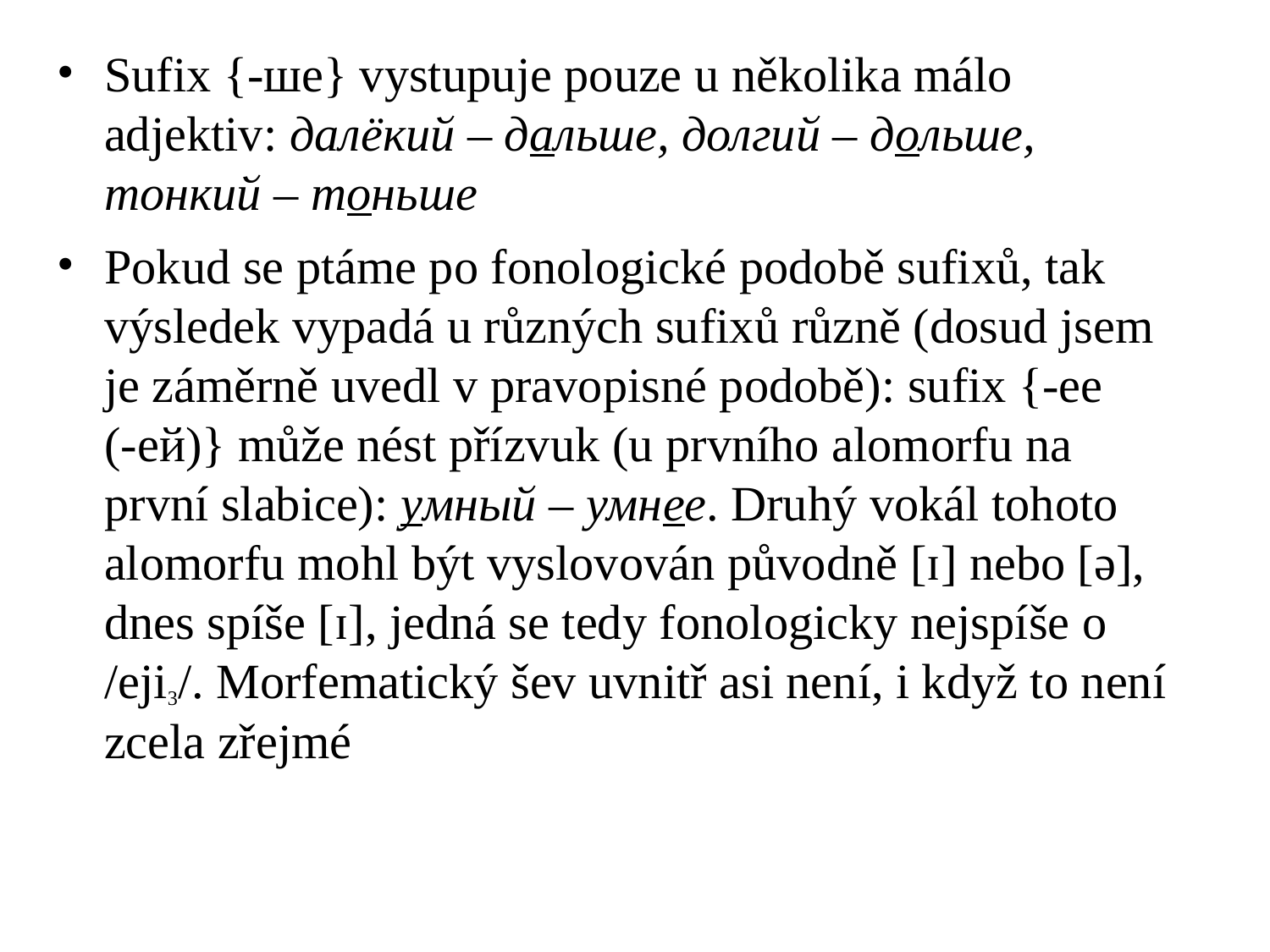

# Sufix {-ше} vystupuje pouze u několika málo adjektiv: далёкий – дальше, долгий – дольше, тонкий – тоньше
Pokud se ptáme po fonologické podobě sufixů, tak výsledek vypadá u různých sufixů různě (dosud jsem je záměrně uvedl v pravopisné podobě): sufix {-ее
(-ей)} může nést přízvuk (u prvního alomorfu na první slabice): умный – умнее. Druhý vokál tohoto alomorfu mohl být vyslovován původně [ɪ] nebo [ə], dnes spíše [ɪ], jedná se tedy fonologicky nejspíše o
/eji3/. Morfematický šev uvnitř asi není, i když to není zcela zřejmé